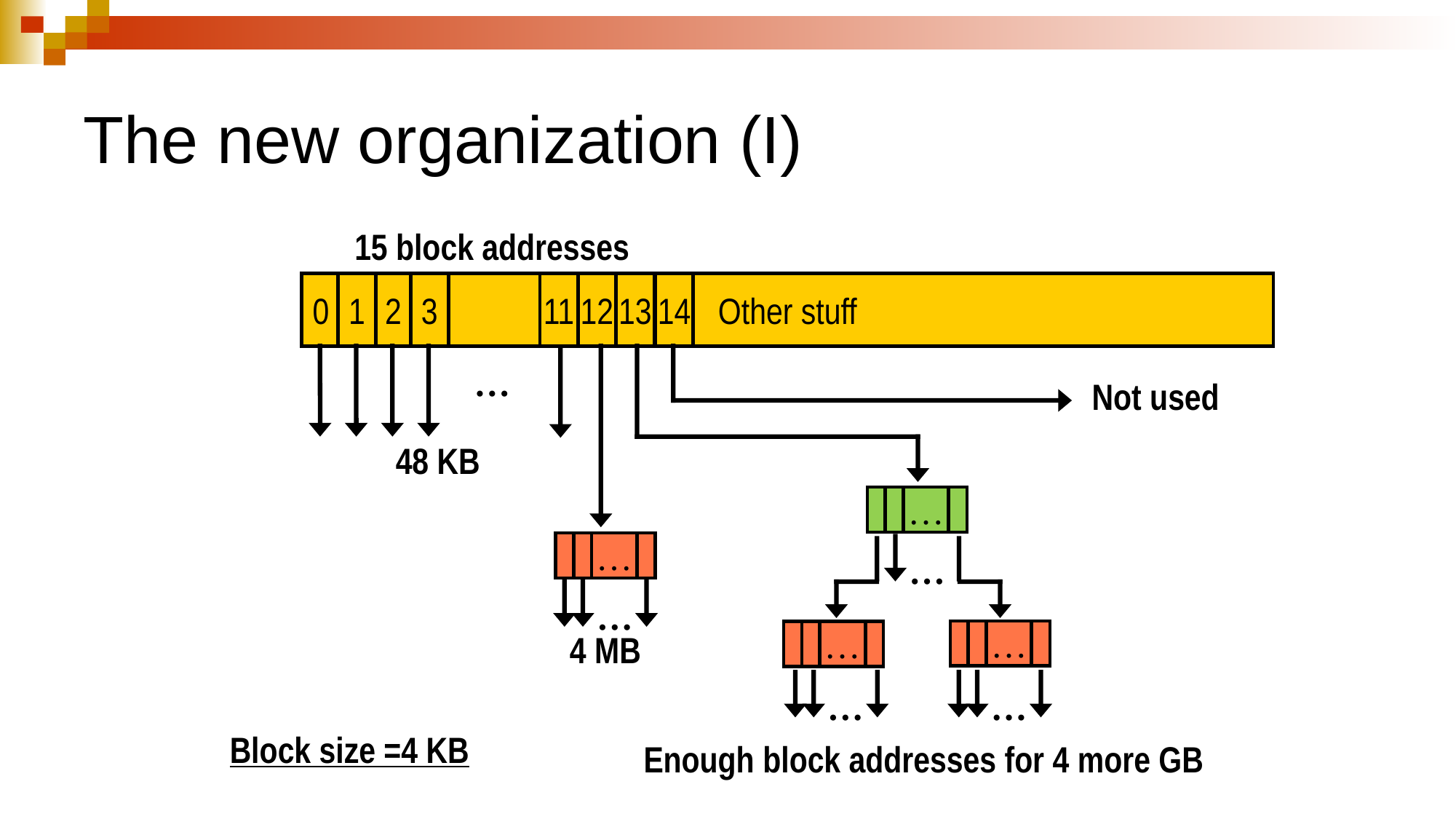

# The new organization (I)
15 block addresses
Other stuff
0
2
11
12
13
1
1
3
14

…
Not used

48 KB

…

…

…

…

…

…

4 MB

…
…
Block size =4 KB
Enough block addresses for 4 more GB